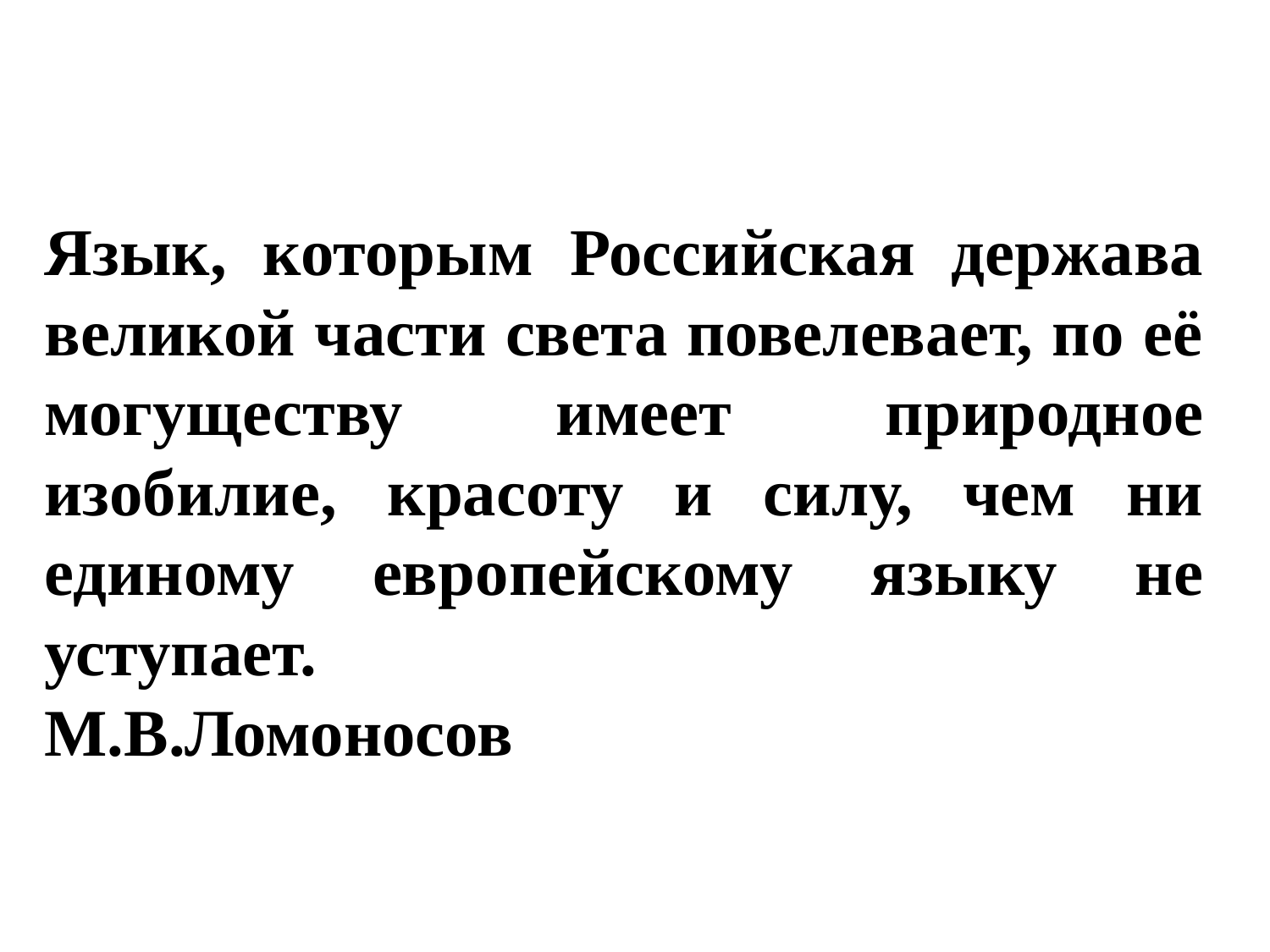

# Язык, которым Российская держава великой части света повелевает, по её могуществу имеет природное изобилие, красоту и силу, чем ни единому европейскому языку не уступает.                                          М.В.Ломоносов